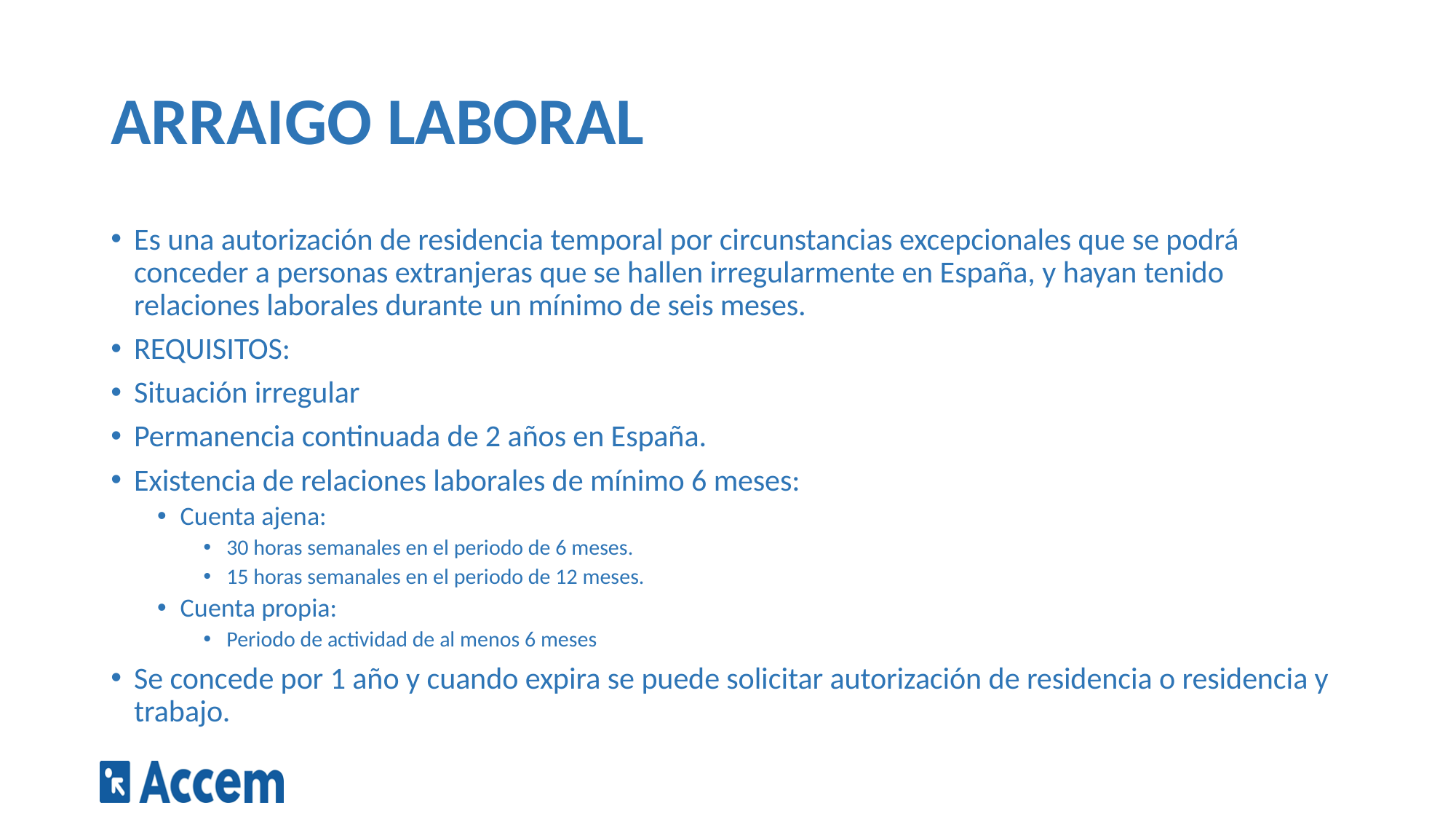

# ARRAIGO LABORAL
Es una autorización de residencia temporal por circunstancias excepcionales que se podrá conceder a personas extranjeras que se hallen irregularmente en España, y hayan tenido relaciones laborales durante un mínimo de seis meses.
REQUISITOS:
Situación irregular
Permanencia continuada de 2 años en España.
Existencia de relaciones laborales de mínimo 6 meses:
Cuenta ajena:
30 horas semanales en el periodo de 6 meses.
15 horas semanales en el periodo de 12 meses.
Cuenta propia:
Periodo de actividad de al menos 6 meses
Se concede por 1 año y cuando expira se puede solicitar autorización de residencia o residencia y trabajo.